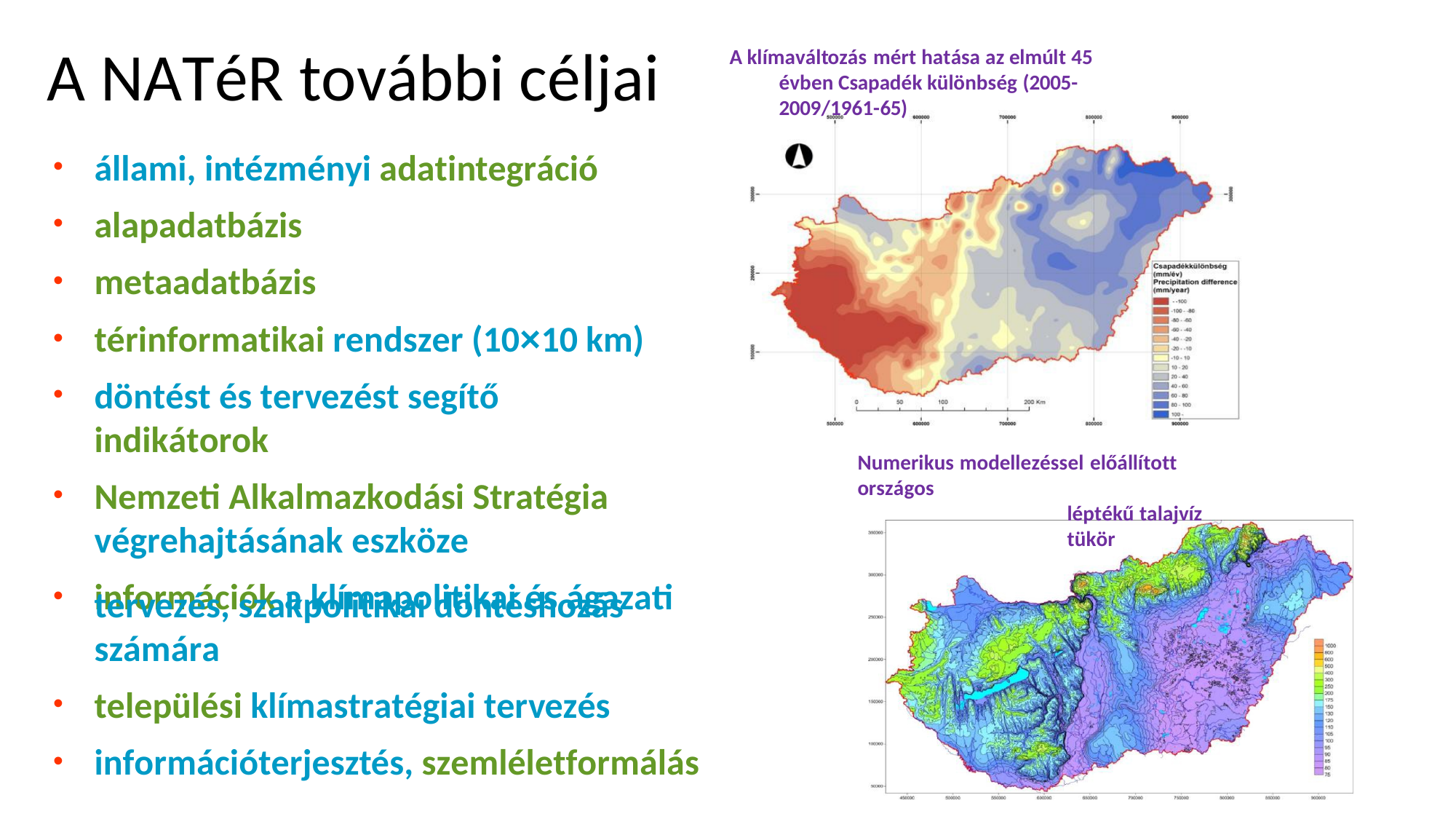

# A NATéR további céljai

A klímaváltozás mért hatása az elmúlt 45 évben Csapadék különbség (2005-2009/1961-65)

állami, intézményi adatintegráció
alapadatbázis
metaadatbázis
térinformatikai rendszer (10×10 km)
döntést és tervezést segítő indikátorok
Nemzeti Alkalmazkodási Stratégia
végrehajtásának eszköze
információk a klímapolitikai és ágazati

Numerikus modellezéssel előállított országos
léptékű talajvíz tükör

tervezés, szakpolitikai döntéshozás számára
települési klímastratégiai tervezés
információterjesztés, szemléletformálás